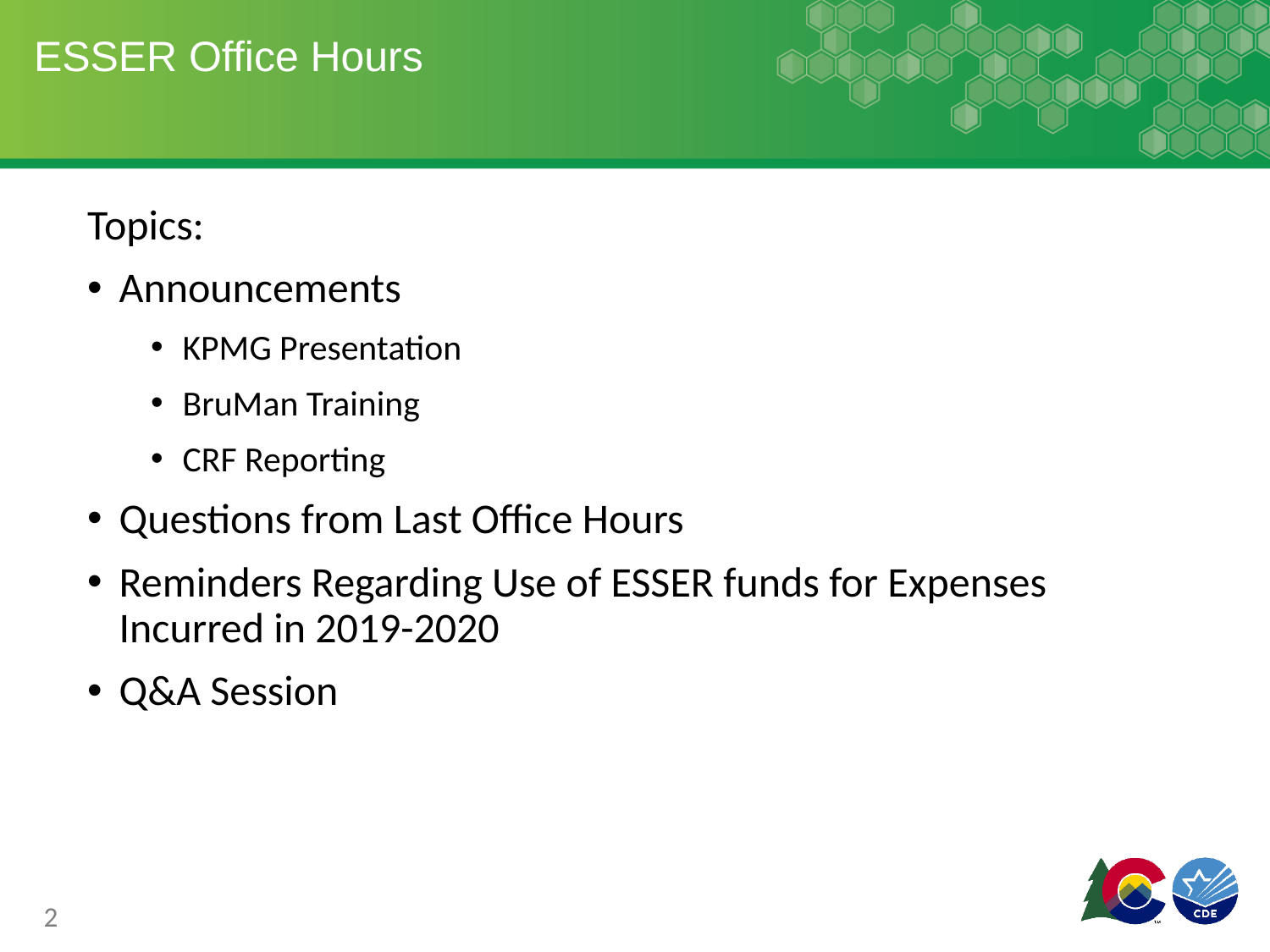

# ESSER Office Hours
Topics:
Announcements
KPMG Presentation
BruMan Training
CRF Reporting
Questions from Last Office Hours
Reminders Regarding Use of ESSER funds for Expenses Incurred in 2019-2020
Q&A Session

2